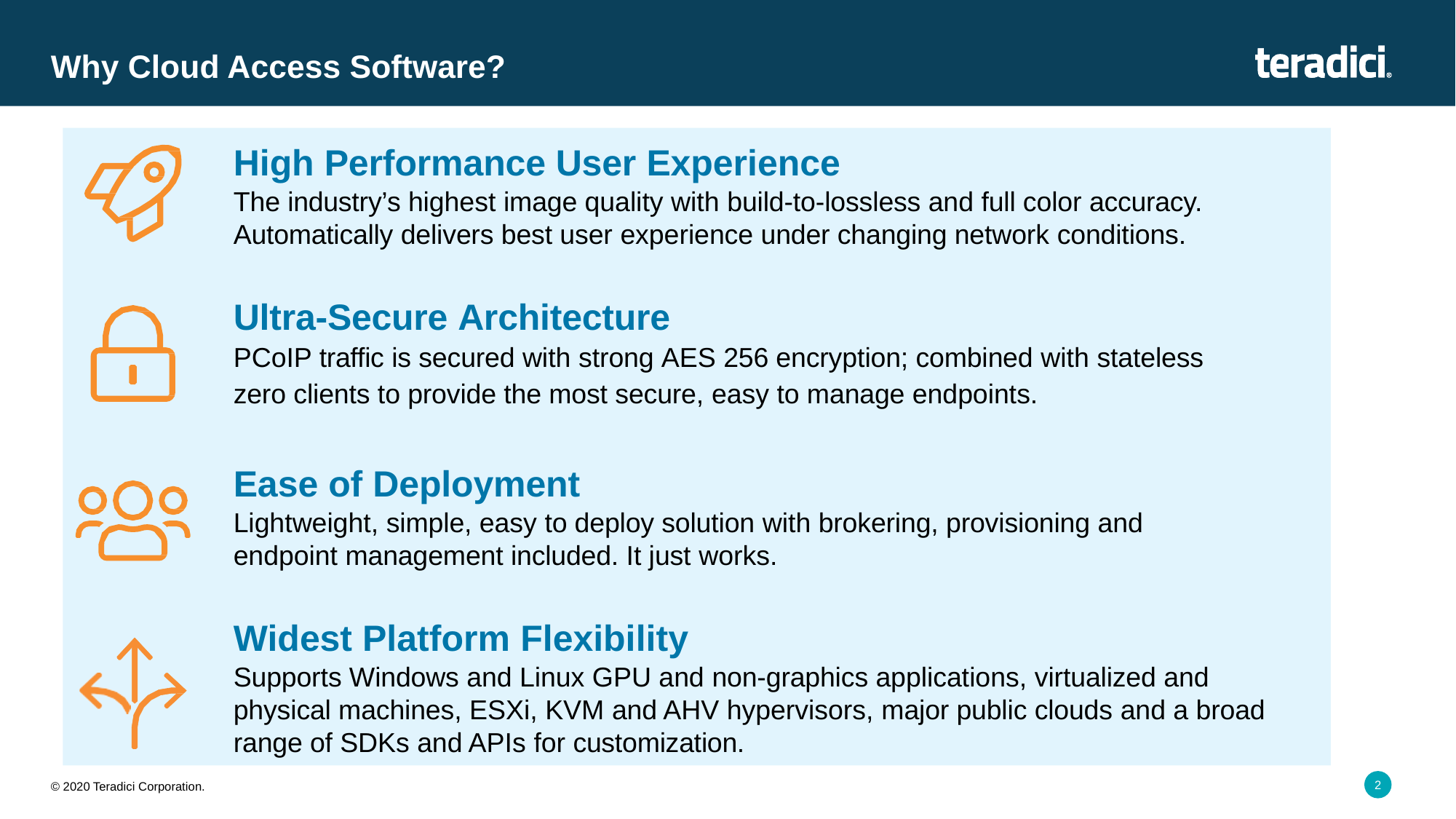

# Why Cloud Access Software?

High Performance User Experience
The industry’s highest image quality with build-to-lossless and full color accuracy.  Automatically delivers best user experience under changing network conditions.

Ultra-Secure Architecture
PCoIP traffic is secured with strong AES 256 encryption; combined with stateless
zero clients to provide the most secure, easy to manage endpoints.

Ease of Deployment
Lightweight, simple, easy to deploy solution with brokering, provisioning and endpoint management included. It just works.

Widest Platform Flexibility
Supports Windows and Linux GPU and non-graphics applications, virtualized and physical machines, ESXi, KVM and AHV hypervisors, major public clouds and a broad range of SDKs and APIs for customization.

2